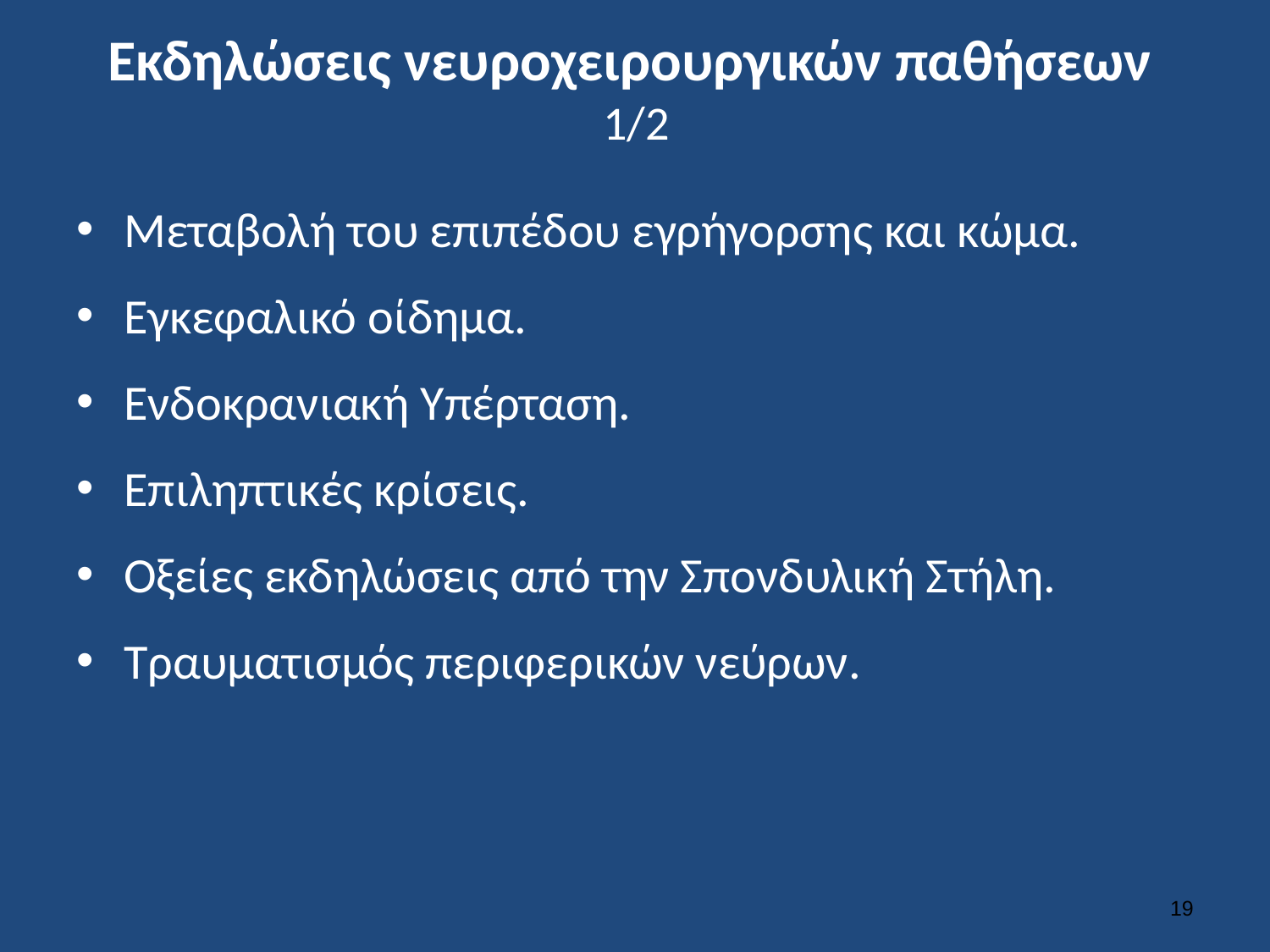

# Εκδηλώσεις νευροχειρουργικών παθήσεων  1/2
Μεταβολή του επιπέδου εγρήγορσης και κώμα.
Εγκεφαλικό οίδημα.
Ενδοκρανιακή Υπέρταση.
Επιληπτικές κρίσεις.
Οξείες εκδηλώσεις από την Σπονδυλική Στήλη.
Τραυματισμός περιφερικών νεύρων.
19